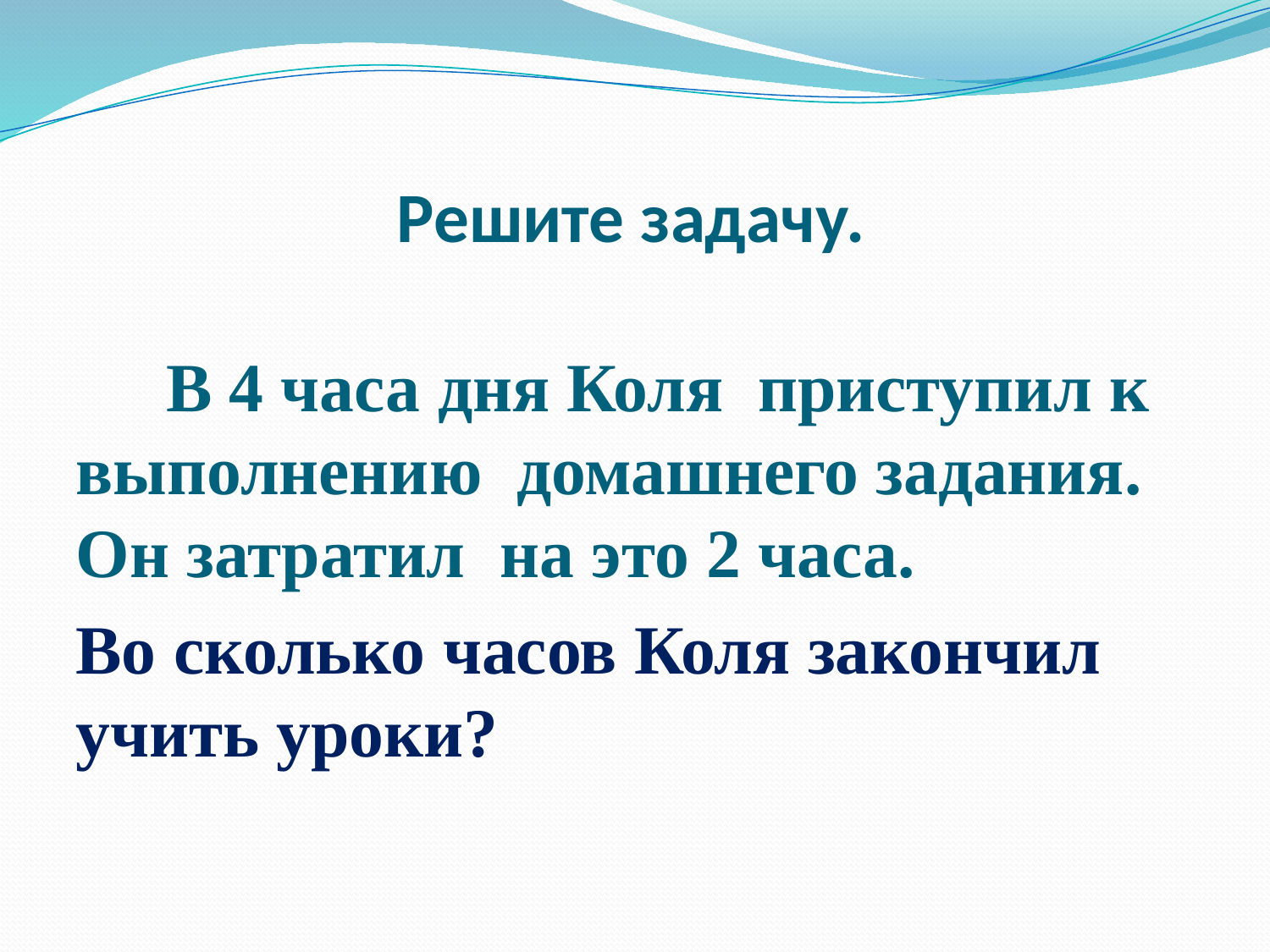

# Решите задачу.

     В 4 часа дня Коля  приступил к выполнению  домашнего задания. Он затратил  на это 2 часа.
Во сколько часов Коля закончил учить уроки?